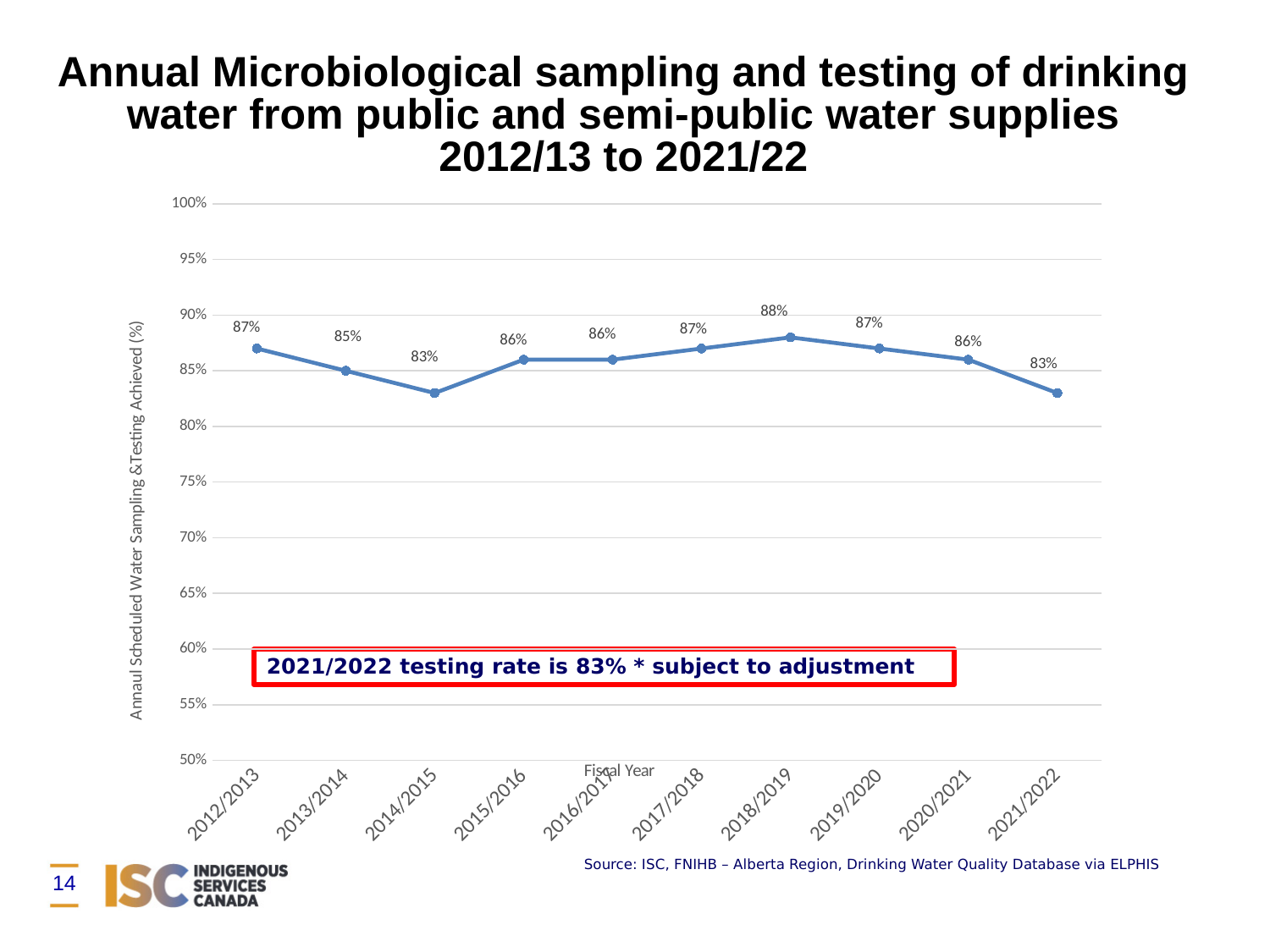

# Annual Microbiological sampling and testing of drinking water from public and semi-public water supplies 2012/13 to 2021/22

### Chart

| Category |  |
|---|---|
| 2012/2013 | 0.87 |
| 2013/2014 | 0.85 |
| 2014/2015 | 0.83 |
| 2015/2016 | 0.86 |
| 2016/2017 | 0.86 |
| 2017/2018 | 0.87 |
| 2018/2019 | 0.88 |
| 2019/2020 | 0.87 |
| 2020/2021 | 0.86 |
| 2021/2022 | 0.83 |
2021/2022 testing rate is 83% * subject to adjustment
Source: ISC, FNIHB – Alberta Region, Drinking Water Quality Database via ELPHIS